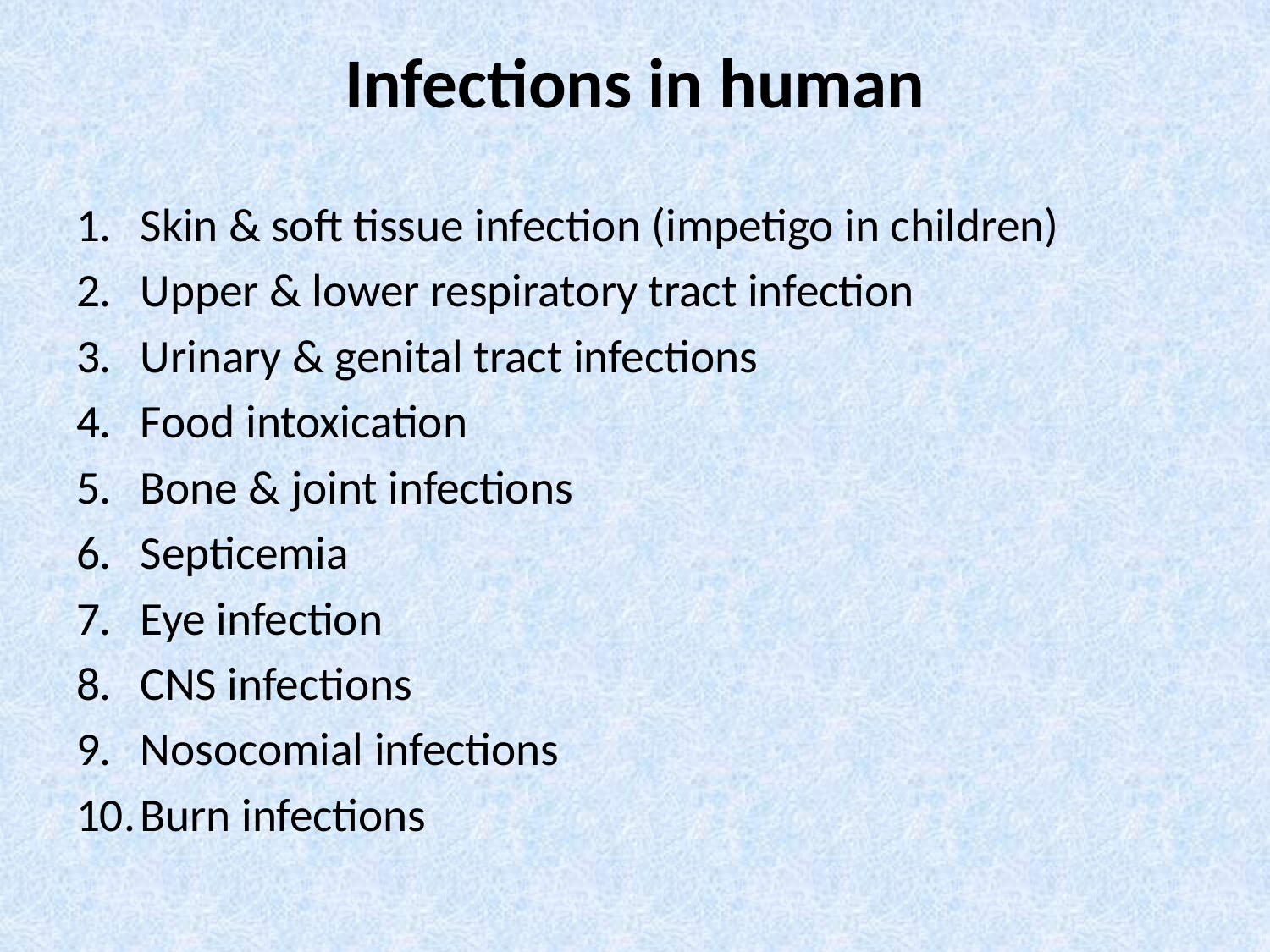

# Infections in human
Skin & soft tissue infection (impetigo in children)
Upper & lower respiratory tract infection
Urinary & genital tract infections
Food intoxication
Bone & joint infections
Septicemia
Eye infection
CNS infections
Nosocomial infections
Burn infections